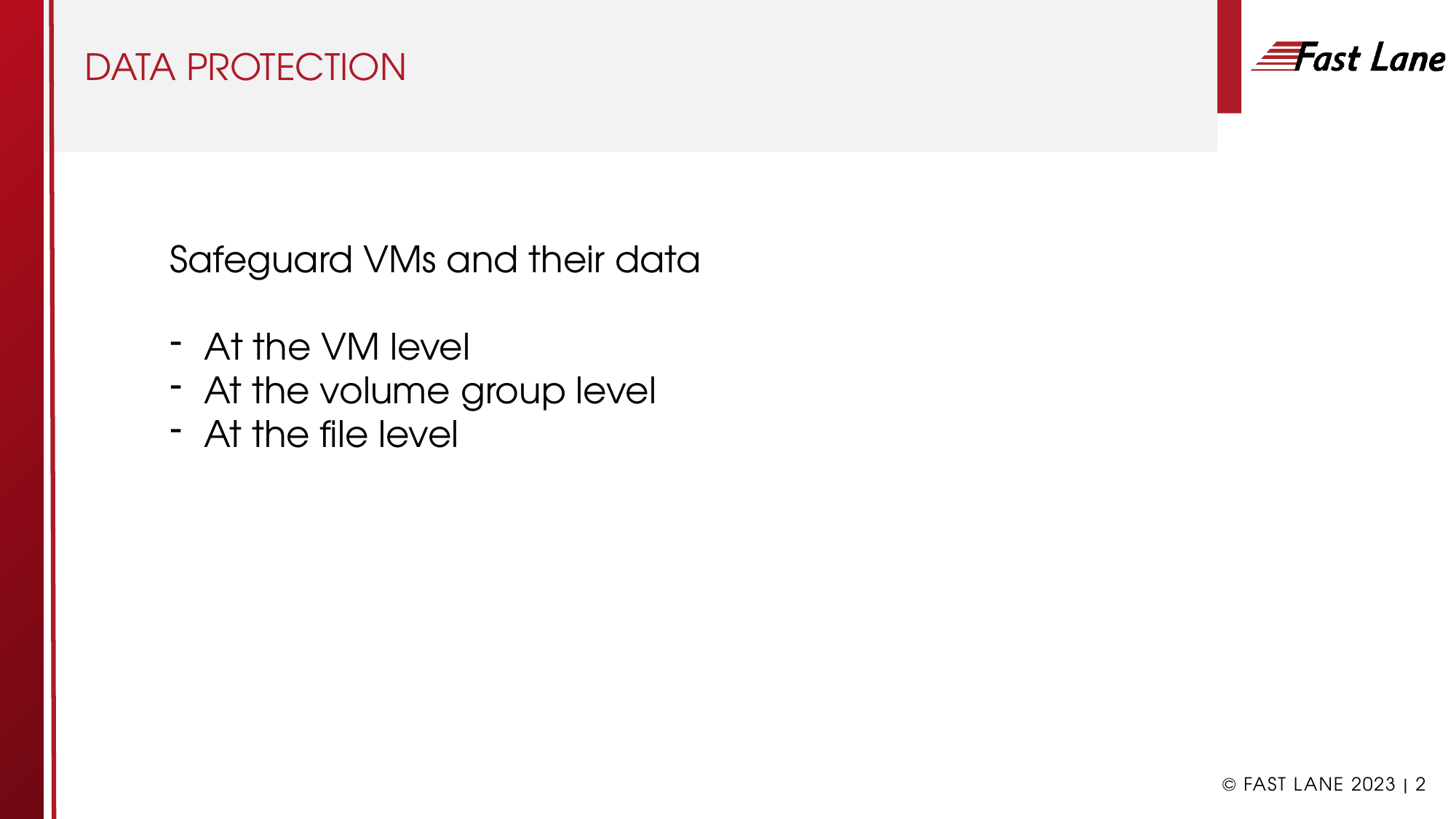

# Data protection
Safeguard VMs and their data

At the VM level
At the volume group level
At the file level